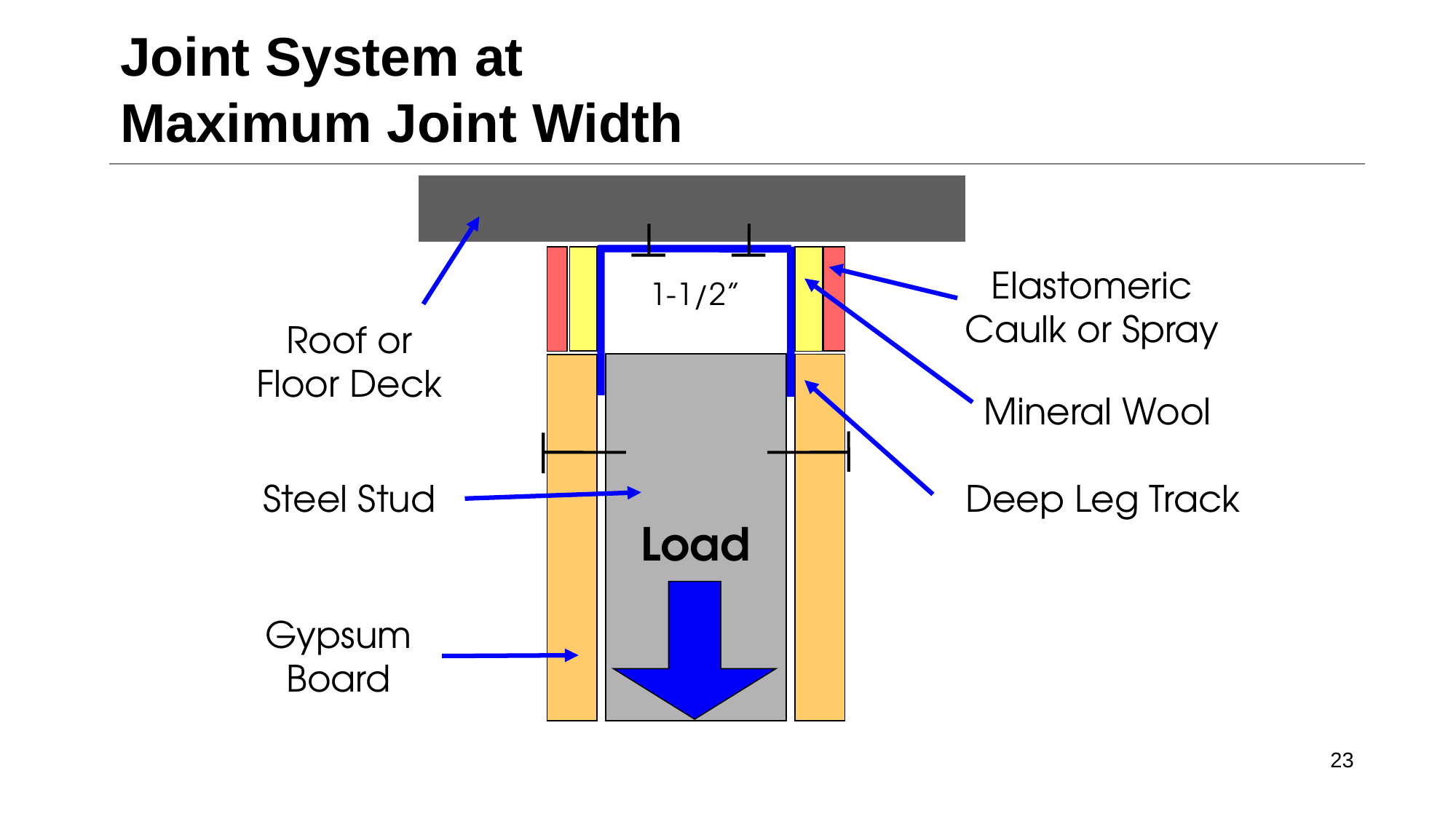

# Joint System at Maximum Joint Width

Elastomeric Caulk or Spray

1-1/2”

Roof or Floor Deck

Mineral Wool

Steel Stud
Deep Leg Track

Load

Gypsum Board

23